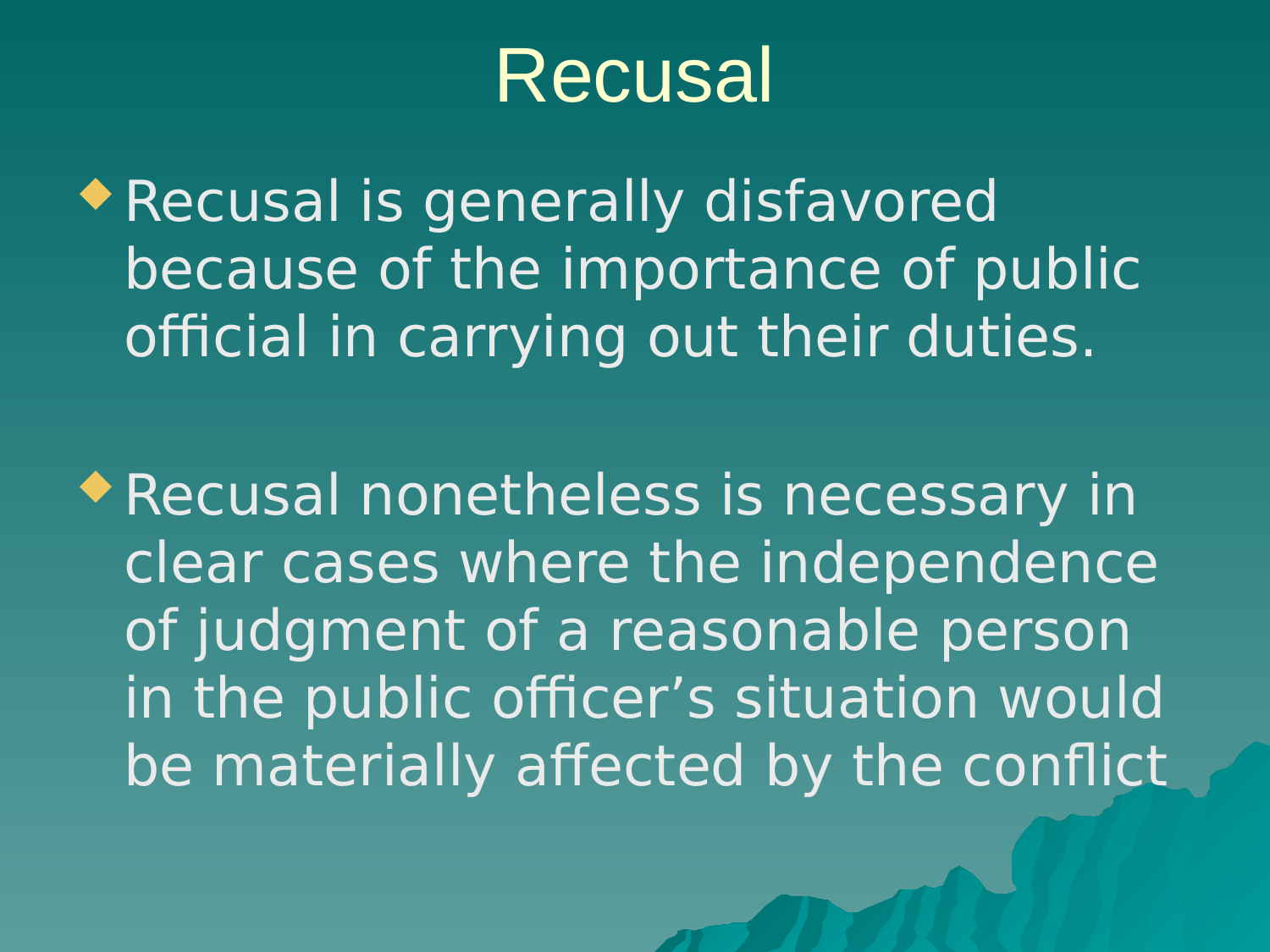

# Recusal
Recusal is generally disfavored because of the importance of public official in carrying out their duties.

Recusal nonetheless is necessary in clear cases where the independence of judgment of a reasonable person in the public officer’s situation would be materially affected by the conflict